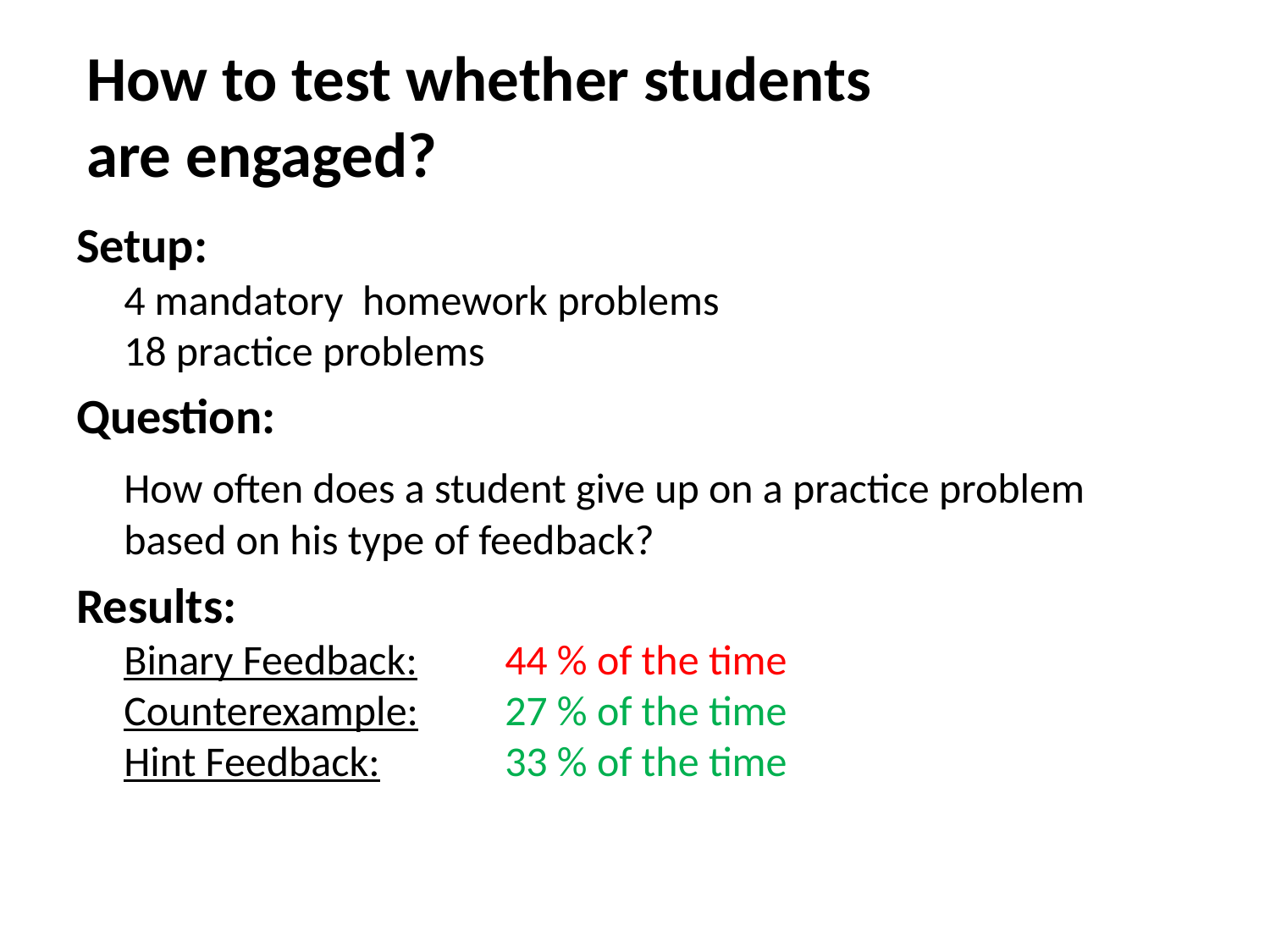

How to test whether students are engaged?
Setup:
4 mandatory  homework problems
18 practice problems
Question:
	How often does a student give up on a practice problem based on his type of feedback?
Results:
Binary Feedback:   	44 % of the time
Counterexample:   	27 % of the time
Hint Feedback: 	33 % of the time